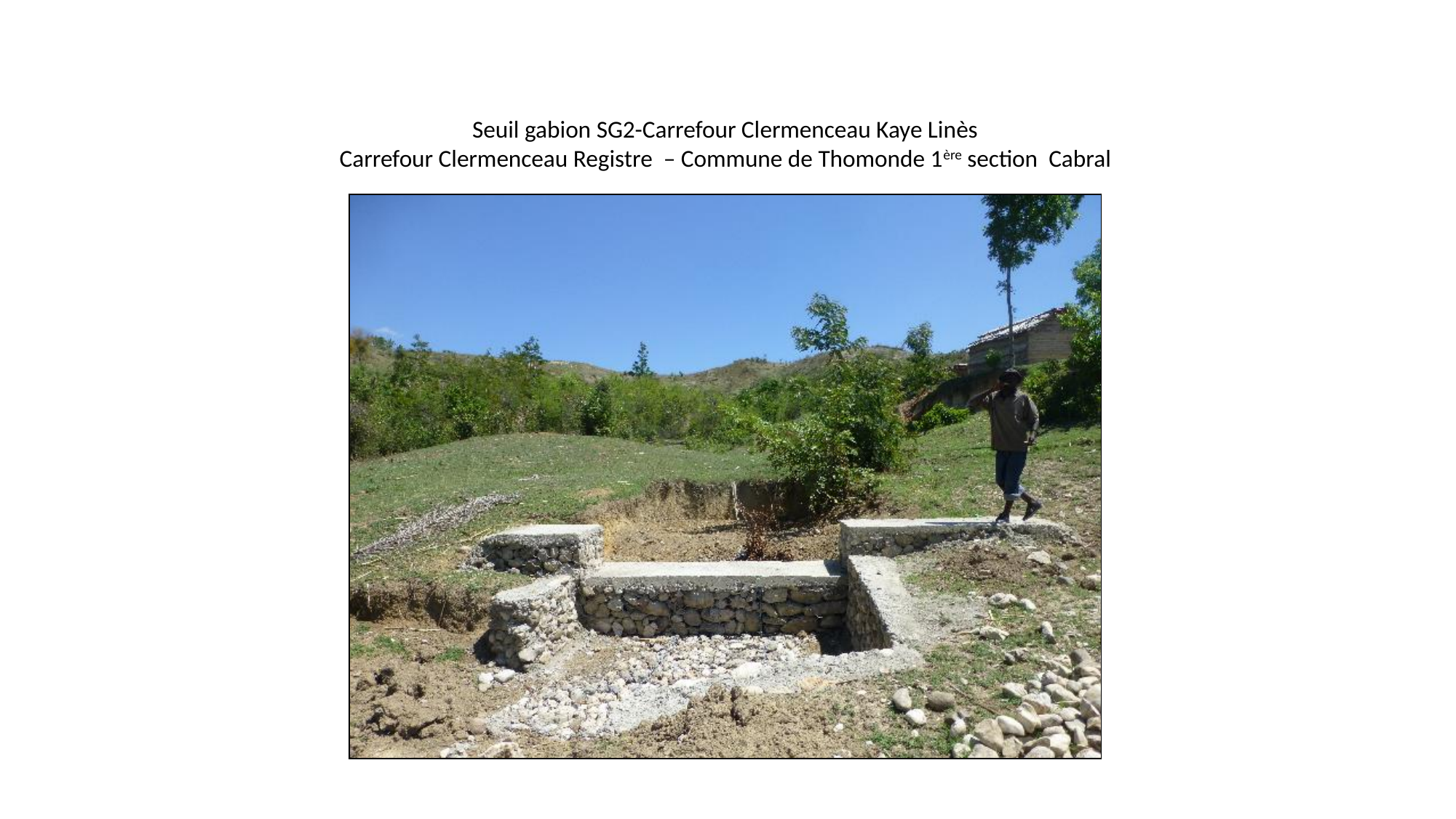

#
Seuil gabion SG2-Carrefour Clermenceau Kaye Linès
Carrefour Clermenceau Registre  – Commune de Thomonde 1ère section  Cabral